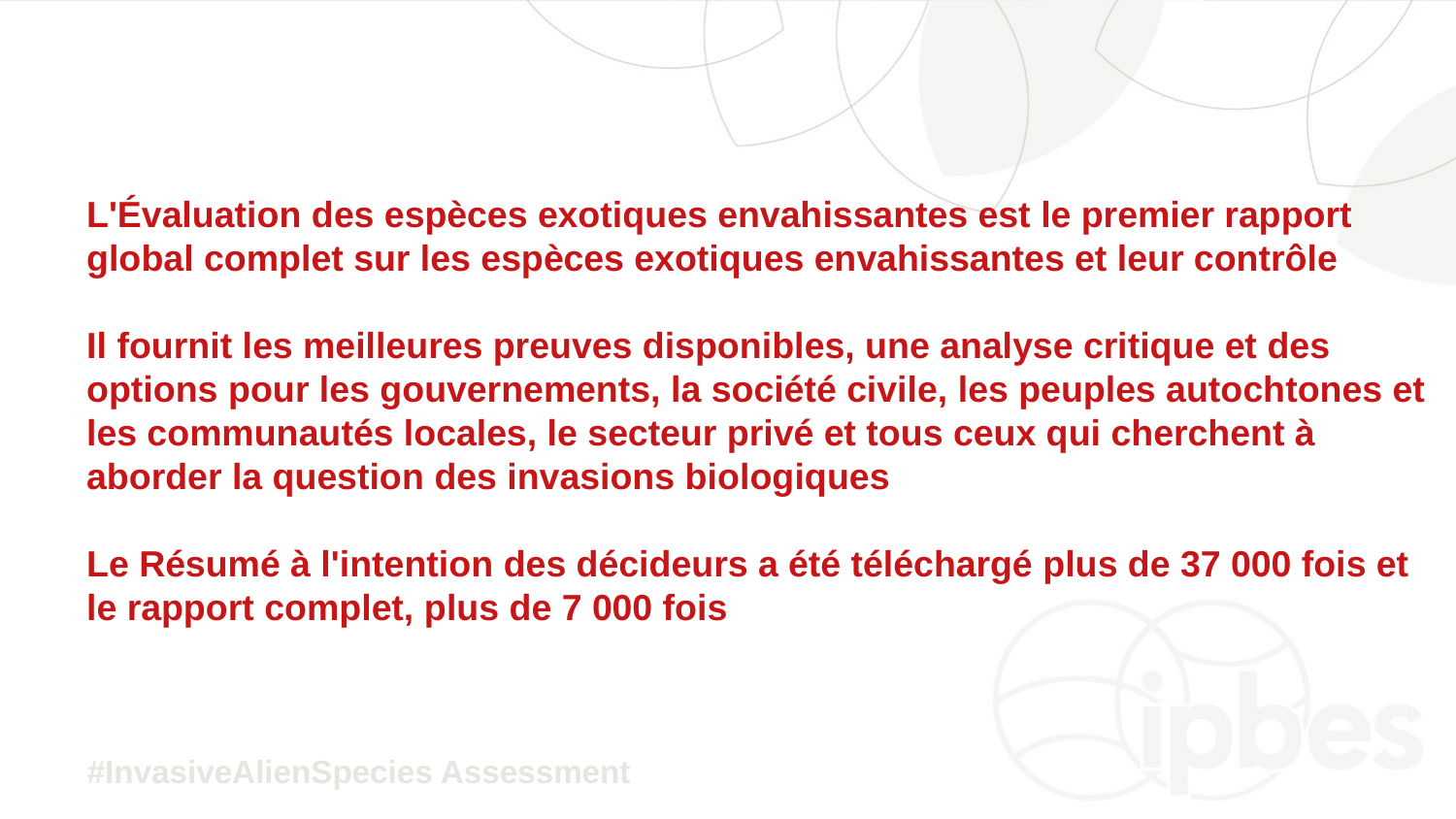

L'Évaluation des espèces exotiques envahissantes est le premier rapport global complet sur les espèces exotiques envahissantes et leur contrôle

Il fournit les meilleures preuves disponibles, une analyse critique et des options pour les gouvernements, la société civile, les peuples autochtones et les communautés locales, le secteur privé et tous ceux qui cherchent à aborder la question des invasions biologiques

Le Résumé à l'intention des décideurs a été téléchargé plus de 37 000 fois et le rapport complet, plus de 7 000 fois
#InvasiveAlienSpecies Assessment